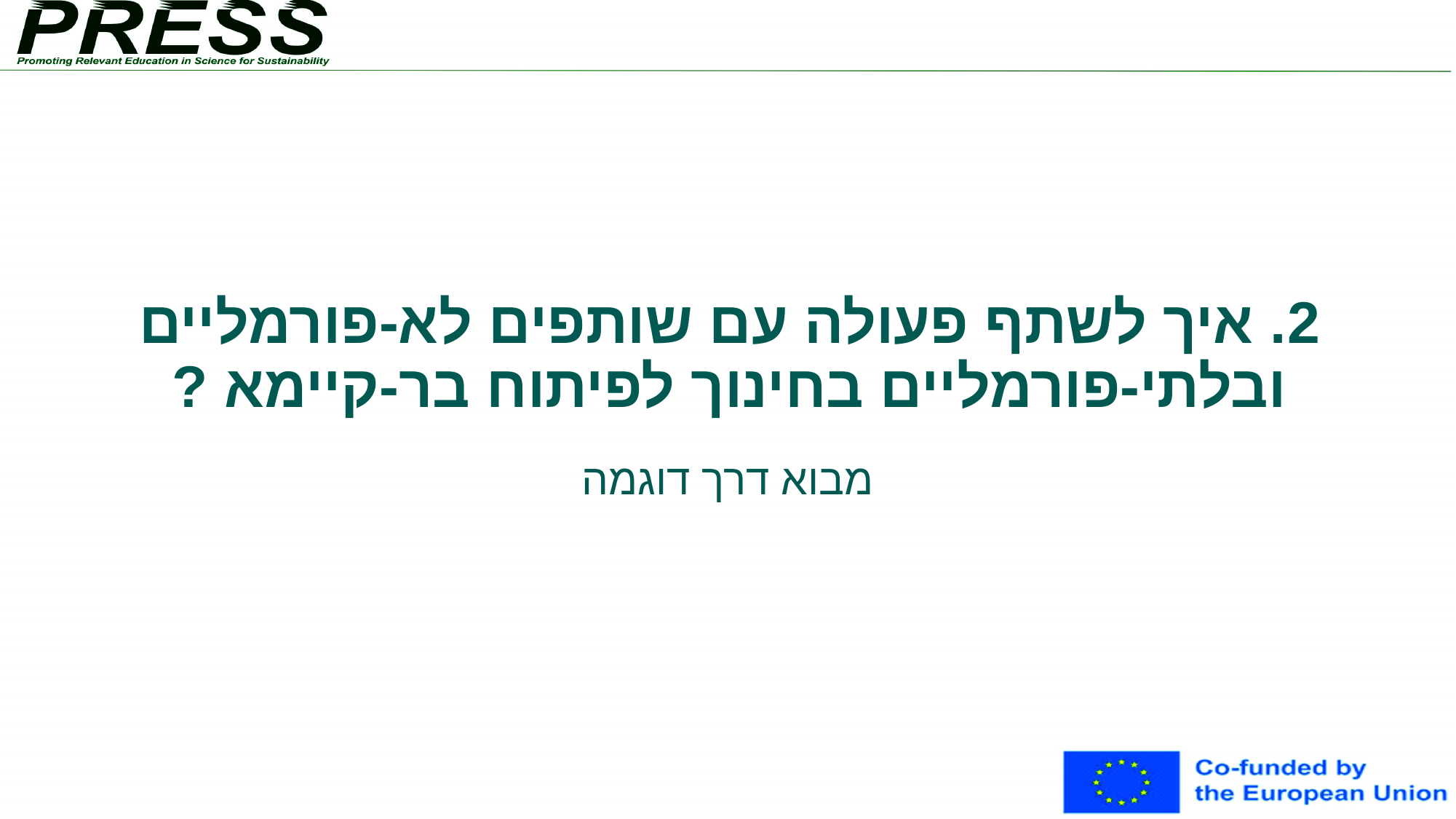

# 2. איך לשתף פעולה עם שותפים לא-פורמליים ובלתי-פורמליים בחינוך לפיתוח בר-קיימא ?
מבוא דרך דוגמה